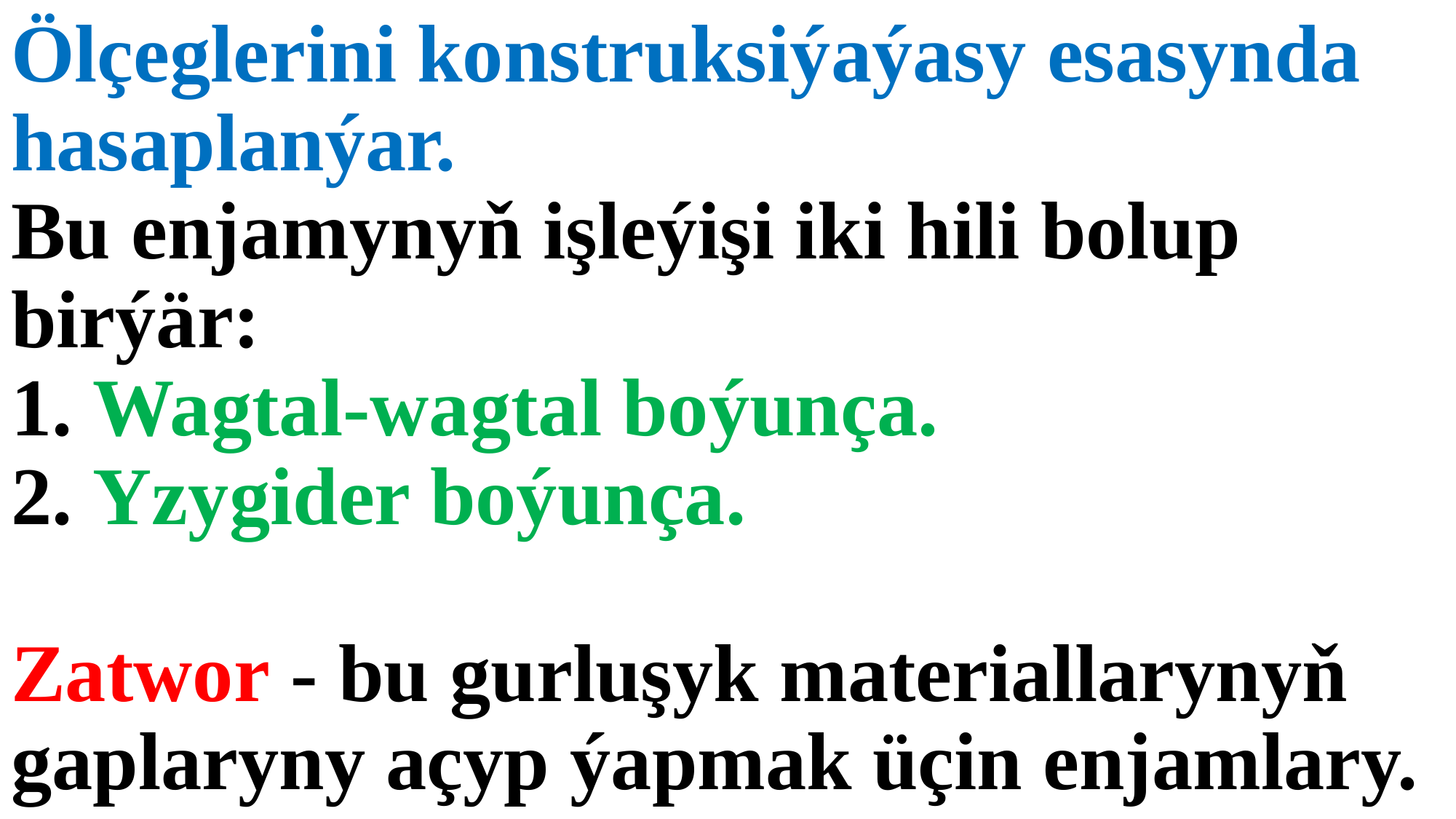

# Ölçeglerini konstruksiýaýasy esasynda hasaplanýar. Bu enjamynyň işleýişi iki hili bolup birýär: 1. Wagtal-wagtal boýunça. 2. Yzygider boýunça. Zatwor - bu gurluşyk materiallarynyň gaplaryny açyp ýapmak üçin enjamlary.